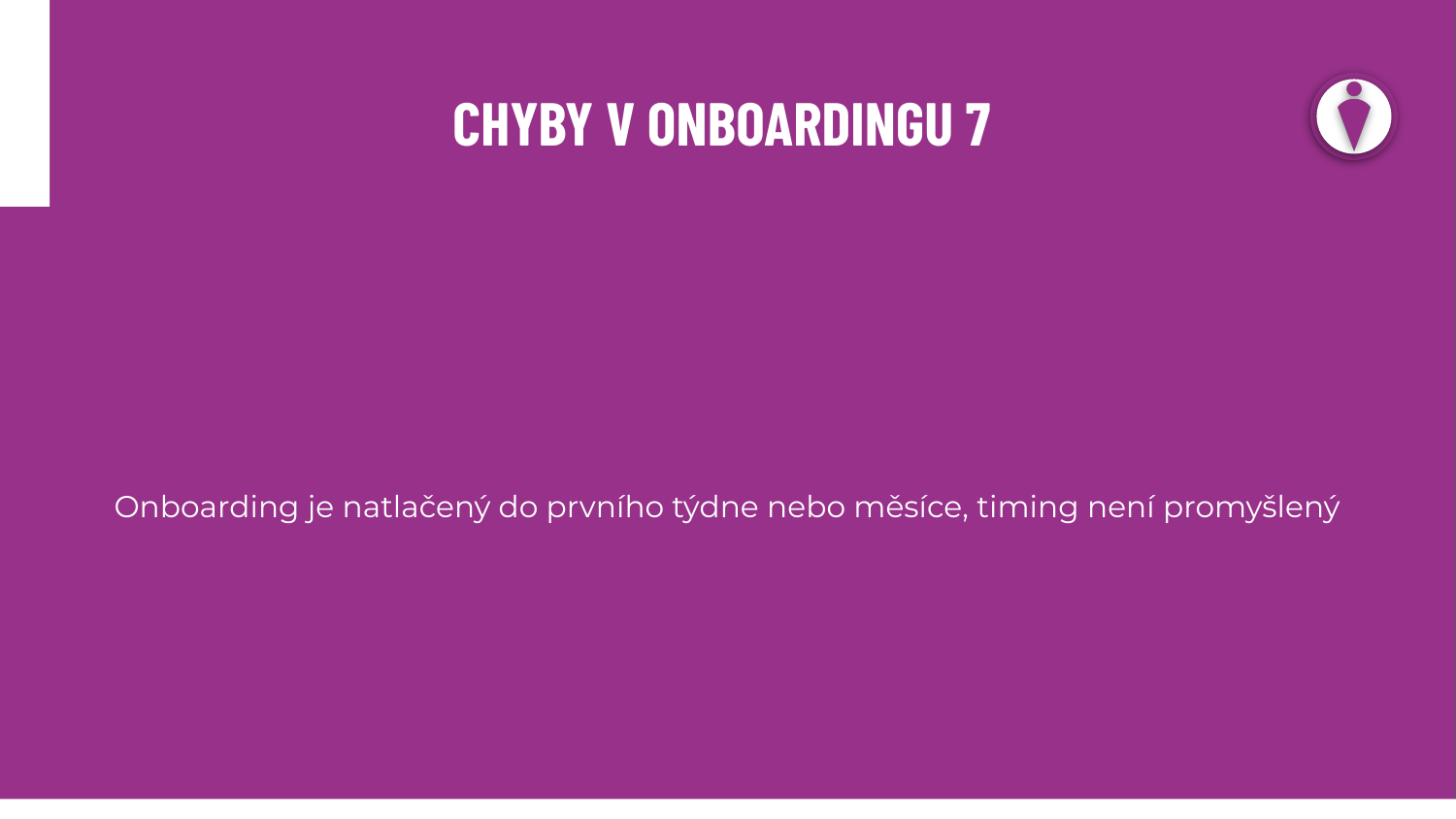

# CHYBY V ONBOARDINGU 7
Onboarding je natlačený do prvního týdne nebo měsíce, timing není promyšlený